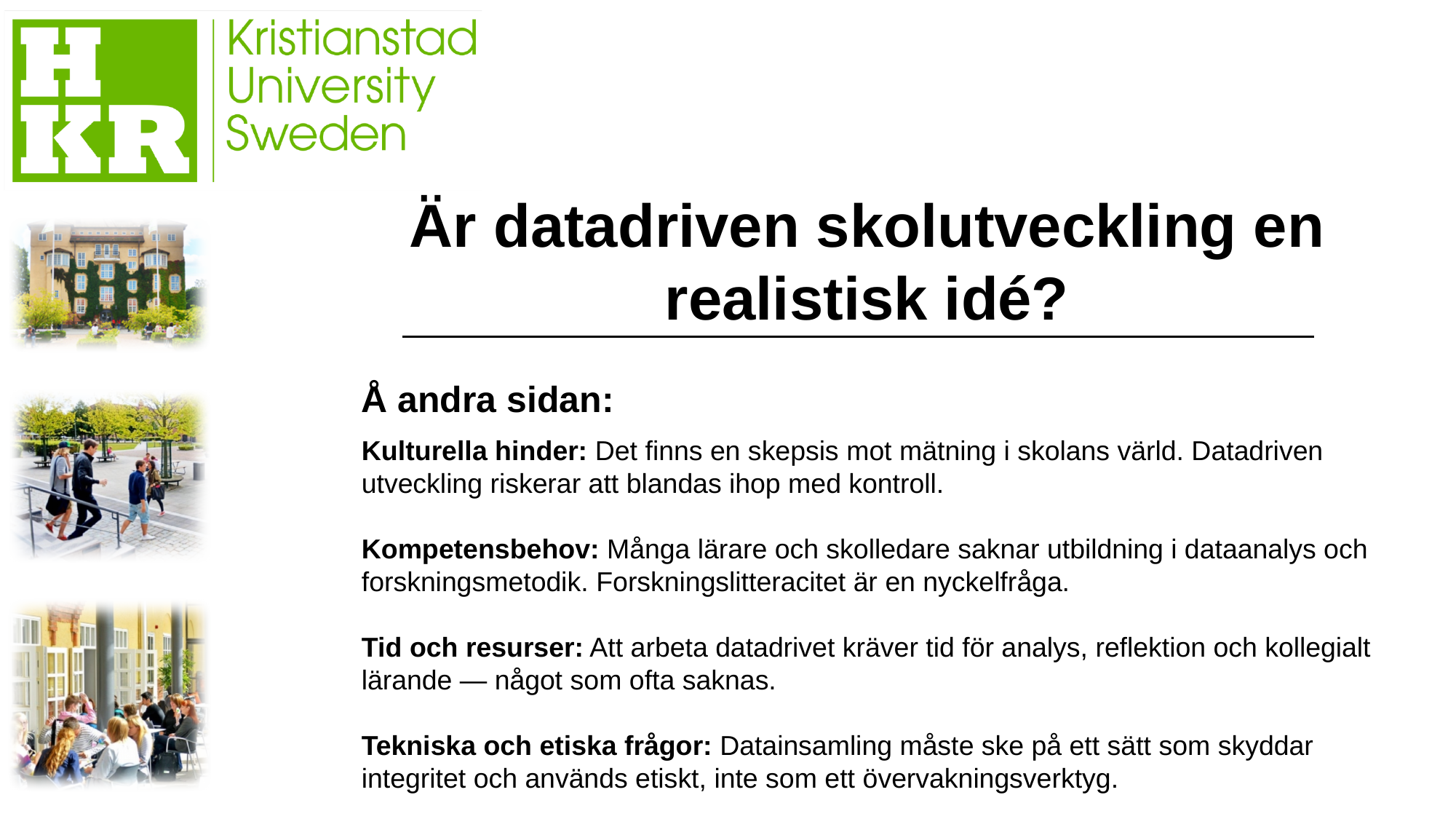

Är datadriven skolutveckling en realistisk idé?
Å andra sidan:
Kulturella hinder: Det finns en skepsis mot mätning i skolans värld. Datadriven utveckling riskerar att blandas ihop med kontroll.

Kompetensbehov: Många lärare och skolledare saknar utbildning i dataanalys och forskningsmetodik. Forskningslitteracitet är en nyckelfråga.

Tid och resurser: Att arbeta datadrivet kräver tid för analys, reflektion och kollegialt lärande — något som ofta saknas.

Tekniska och etiska frågor: Datainsamling måste ske på ett sätt som skyddar integritet och används etiskt, inte som ett övervakningsverktyg.